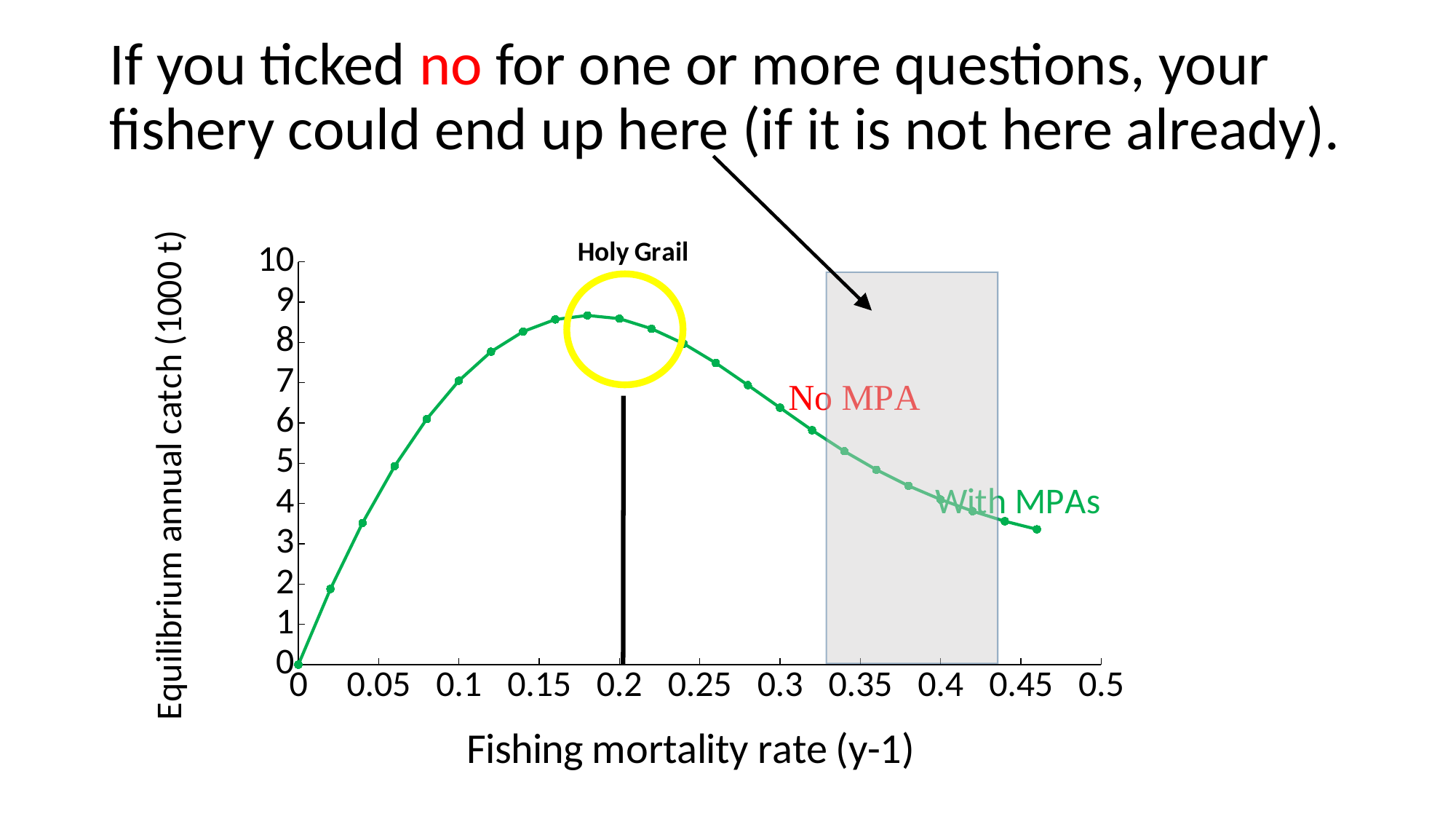

# If you ticked no for one or more questions, your fishery could end up here (if it is not here already).

### Chart

| Category |  |  |
|---|---|---|